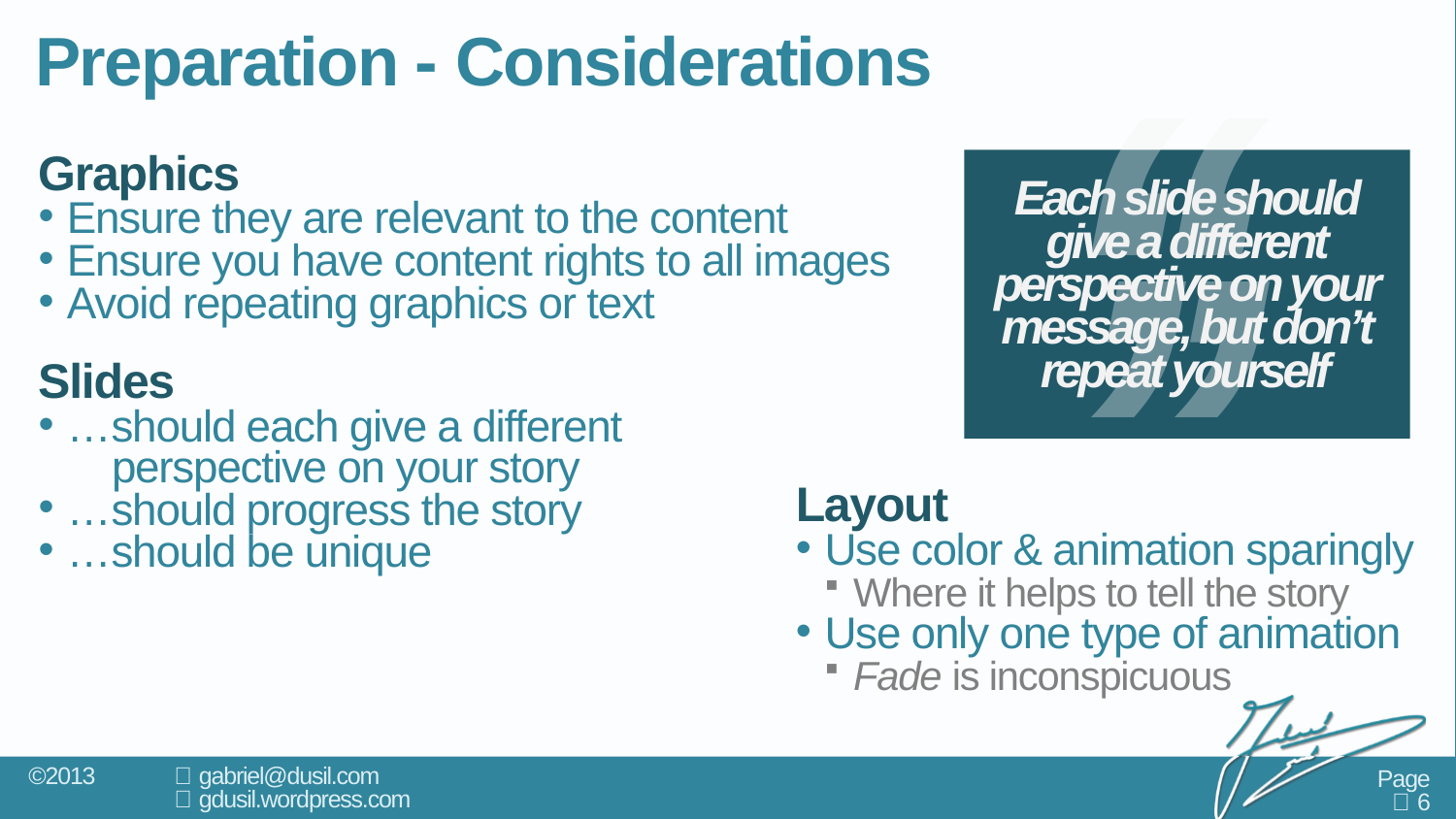

# Preparation - Considerations

Layout
Use color & animation sparingly
Where it helps to tell the story
Use only one type of animation
Fade is inconspicuous
Graphics
Ensure they are relevant to the content
Ensure you have content rights to all images
Avoid repeating graphics or text
Slides
…should each give a different
    perspective on your story
…should progress the story
…should be unique
‘‘
’’
Each slide should give a different perspective on your message, but don’t repeat yourself